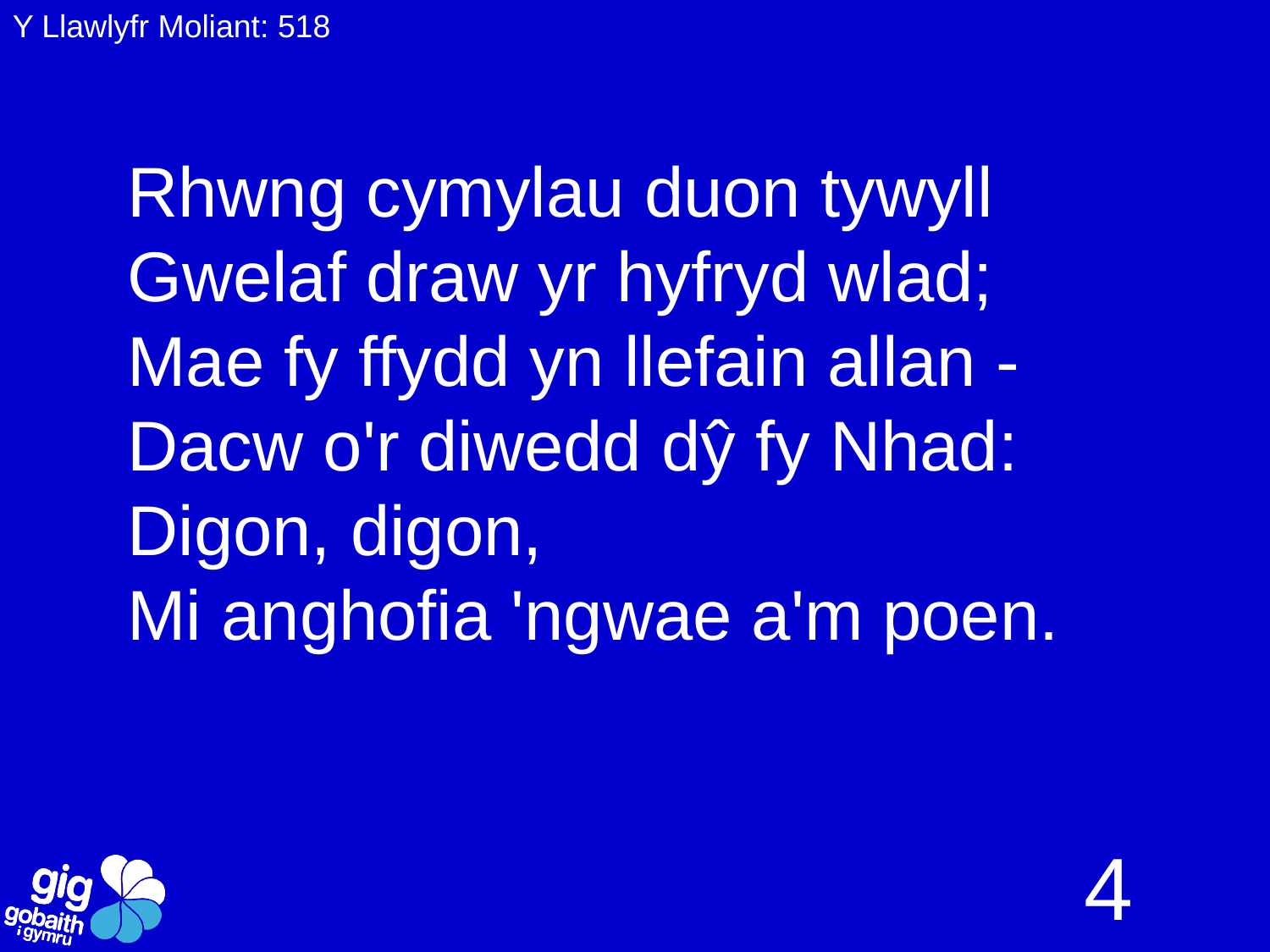

Y Llawlyfr Moliant: 518

Rhwng cymylau duon tywyll
Gwelaf draw yr hyfryd wlad;
Mae fy ffydd yn llefain allan -
Dacw o'r diwedd dŷ fy Nhad:
Digon, digon,
Mi anghofia 'ngwae a'm poen.

4